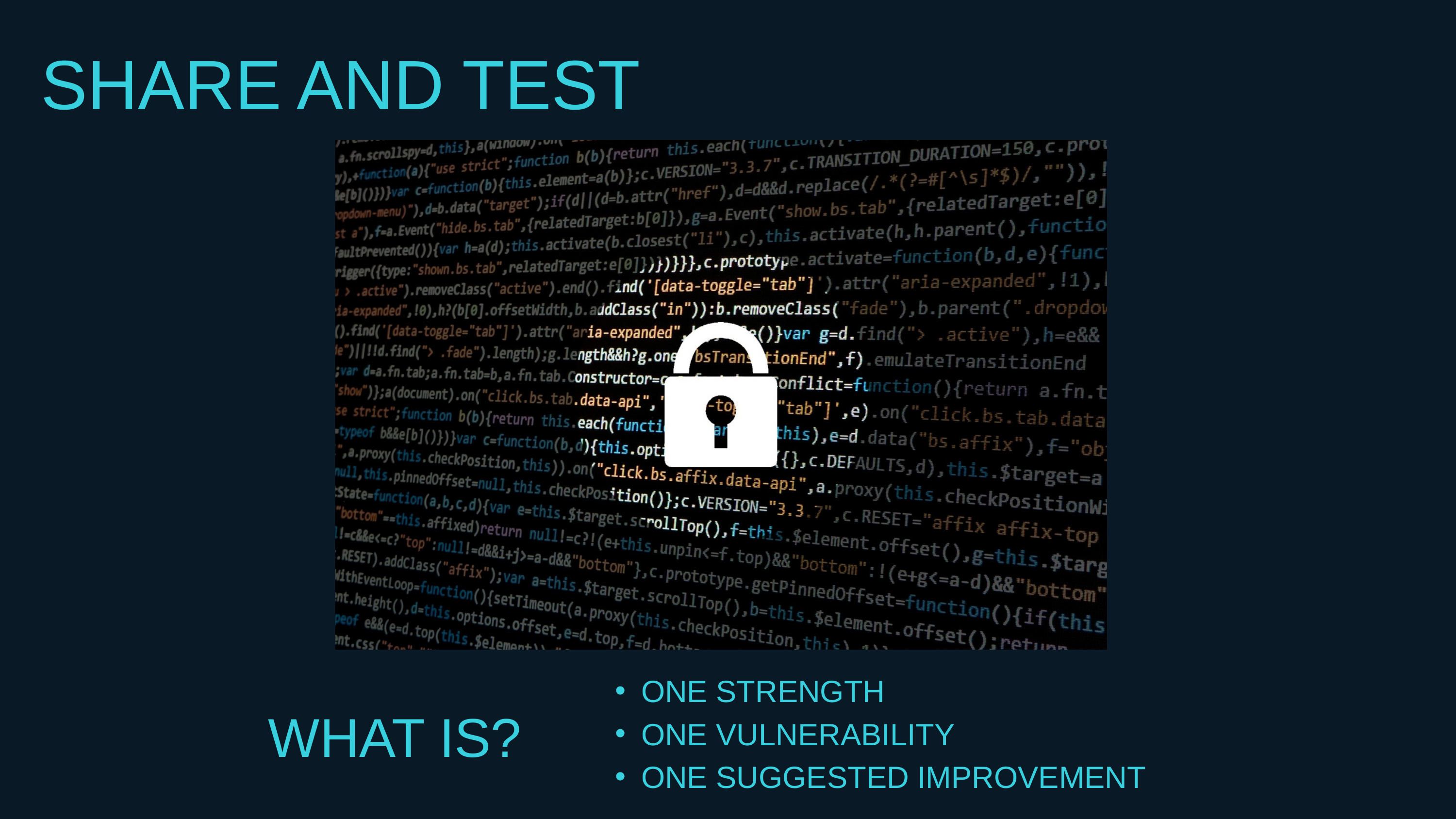

SHARE AND TEST

ONE STRENGTH
ONE VULNERABILITY
ONE SUGGESTED IMPROVEMENT

WHAT IS?